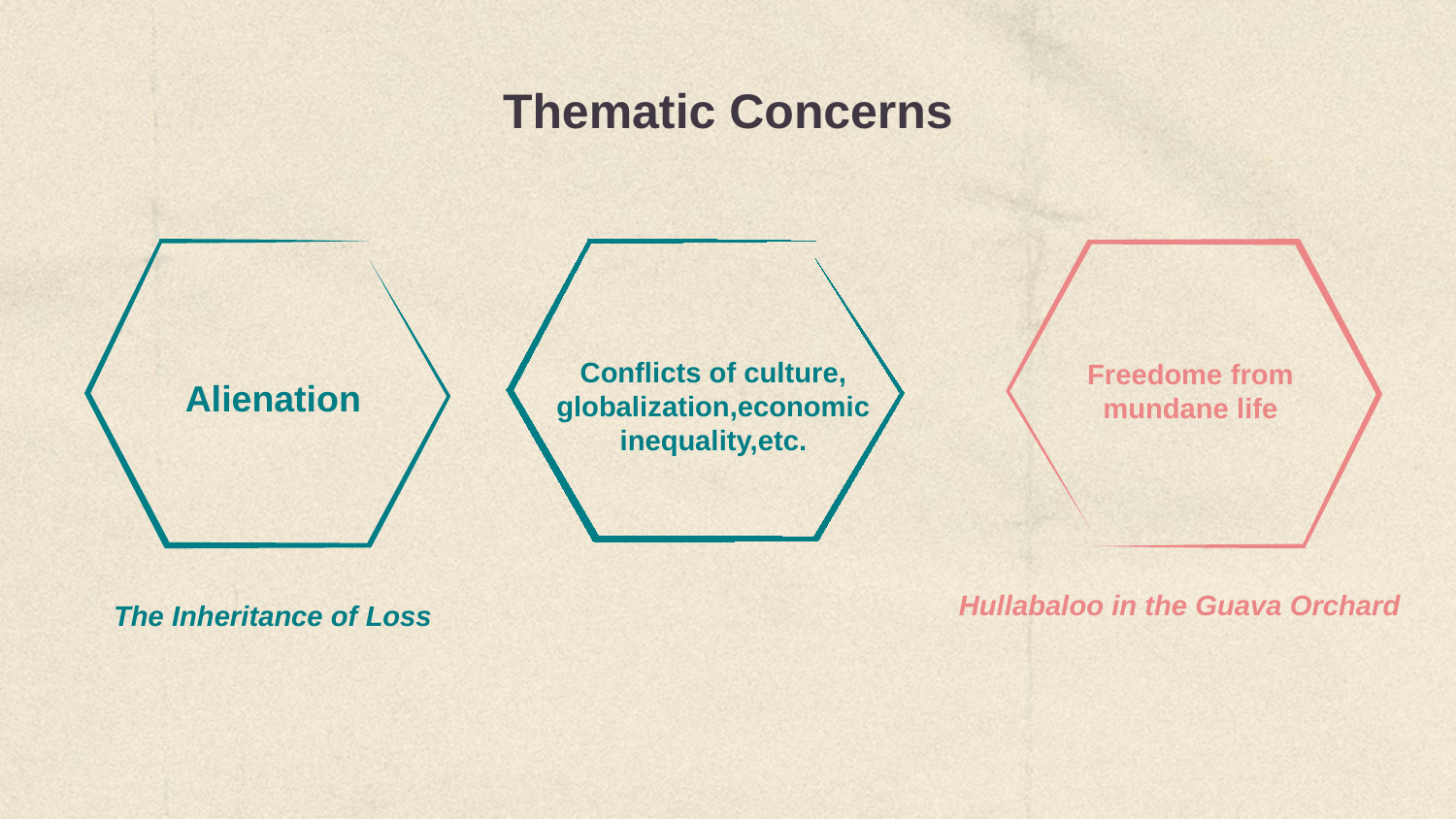

# Thematic Concerns

Alienation

Conflicts of culture, globalization,economic inequality,etc.

Freedome from mundane life

Hullabaloo in the Guava Orchard
The Inheritance of Loss